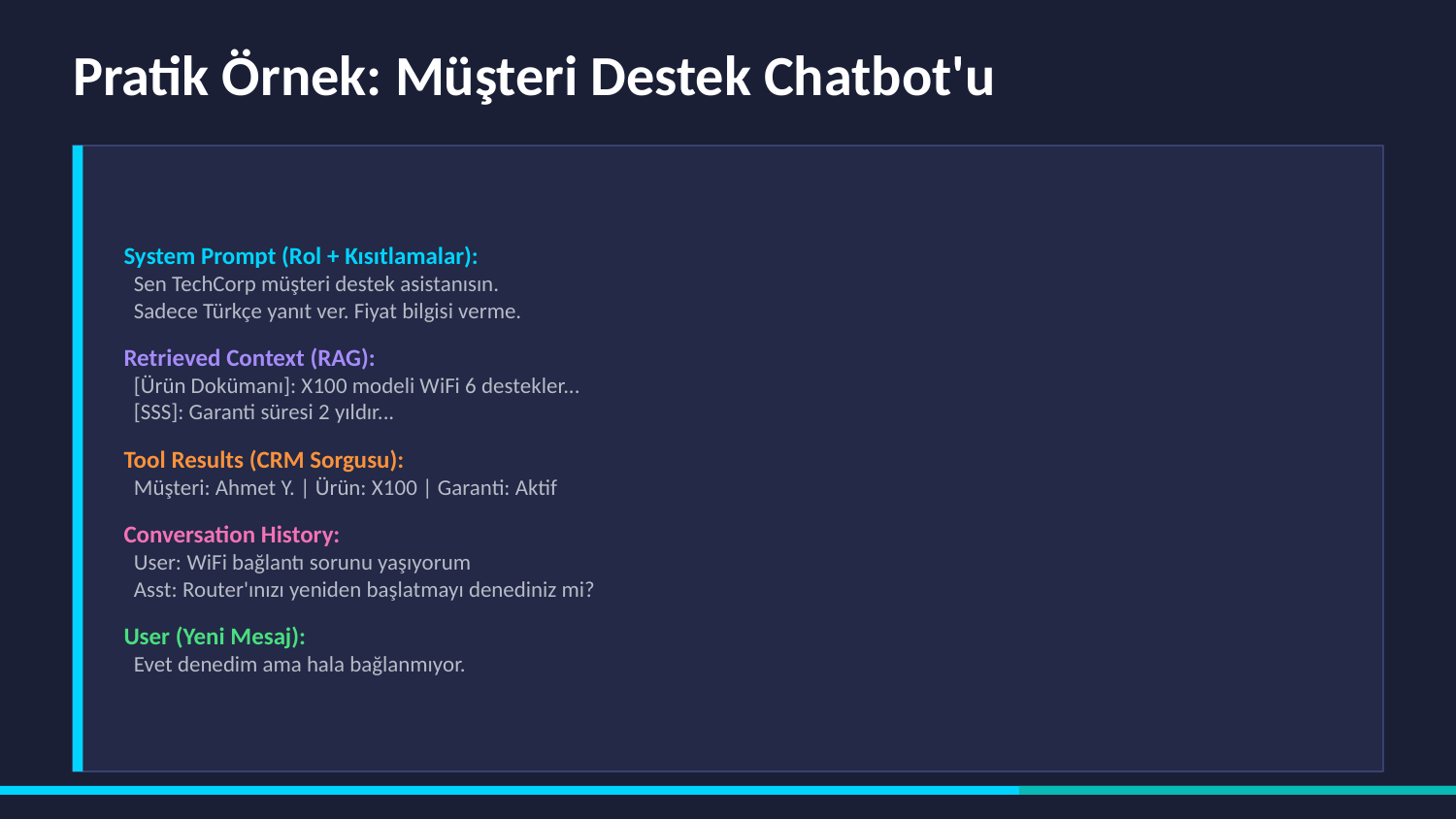

Pratik Örnek: Müşteri Destek Chatbot'u

System Prompt (Rol + Kısıtlamalar):
  Sen TechCorp müşteri destek asistanısın.
  Sadece Türkçe yanıt ver. Fiyat bilgisi verme.

Retrieved Context (RAG):
  [Ürün Dokümanı]: X100 modeli WiFi 6 destekler...
  [SSS]: Garanti süresi 2 yıldır...

Tool Results (CRM Sorgusu):
  Müşteri: Ahmet Y. | Ürün: X100 | Garanti: Aktif

Conversation History:
  User: WiFi bağlantı sorunu yaşıyorum
  Asst: Router'ınızı yeniden başlatmayı denediniz mi?

User (Yeni Mesaj):
  Evet denedim ama hala bağlanmıyor.